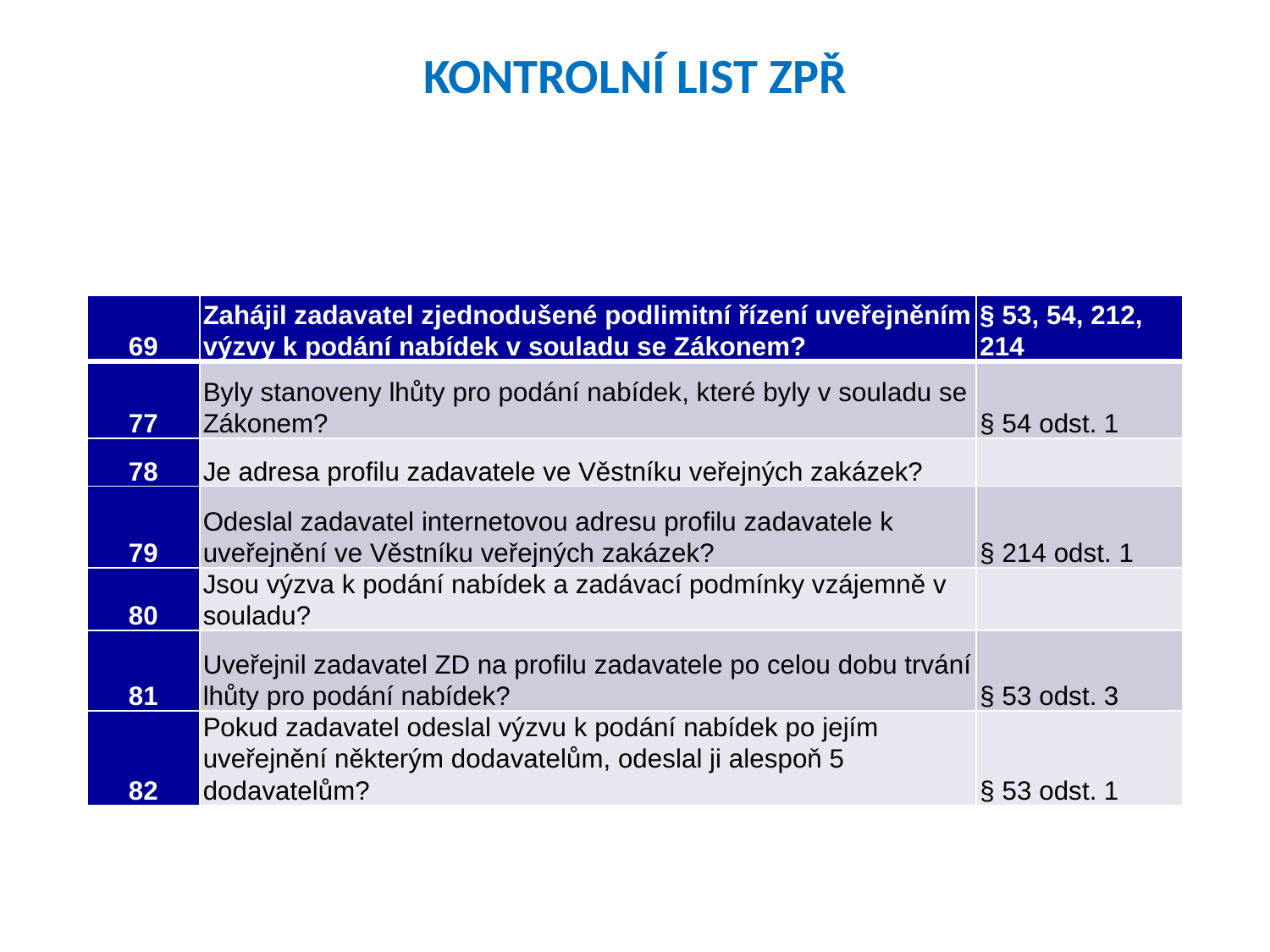

# KONTROLNÍ LIST ZPŘ
| 69 | Zahájil zadavatel zjednodušené podlimitní řízení uveřejněním výzvy k podání nabídek v souladu se Zákonem? | § 53, 54, 212, 214 |
| --- | --- | --- |
| 77 | Byly stanoveny lhůty pro podání nabídek, které byly v souladu se Zákonem? | § 54 odst. 1 |
| 78 | Je adresa profilu zadavatele ve Věstníku veřejných zakázek? |  |
| 79 | Odeslal zadavatel internetovou adresu profilu zadavatele k uveřejnění ve Věstníku veřejných zakázek? | § 214 odst. 1 |
| 80 | Jsou výzva k podání nabídek a zadávací podmínky vzájemně v souladu? |  |
| 81 | Uveřejnil zadavatel ZD na profilu zadavatele po celou dobu trvání lhůty pro podání nabídek? | § 53 odst. 3 |
| 82 | Pokud zadavatel odeslal výzvu k podání nabídek po jejím uveřejnění některým dodavatelům, odeslal ji alespoň 5 dodavatelům? | § 53 odst. 1 |
148